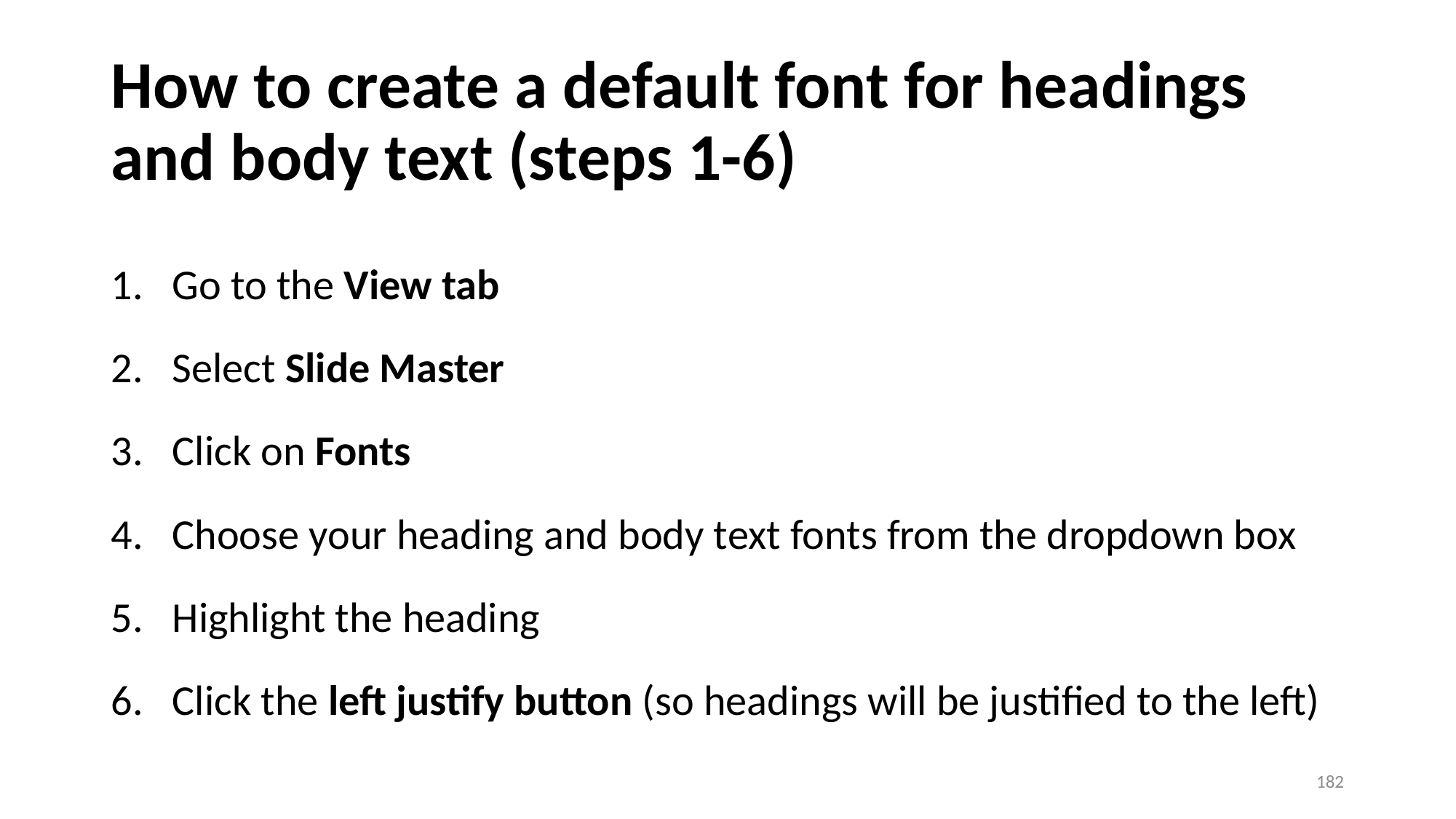

# How to create a default font for headings and body text (steps 1-6)
Go to the View tab
Select Slide Master
Click on Fonts
Choose your heading and body text fonts from the dropdown box
Highlight the heading
Click the left justify button (so headings will be justified to the left)

182